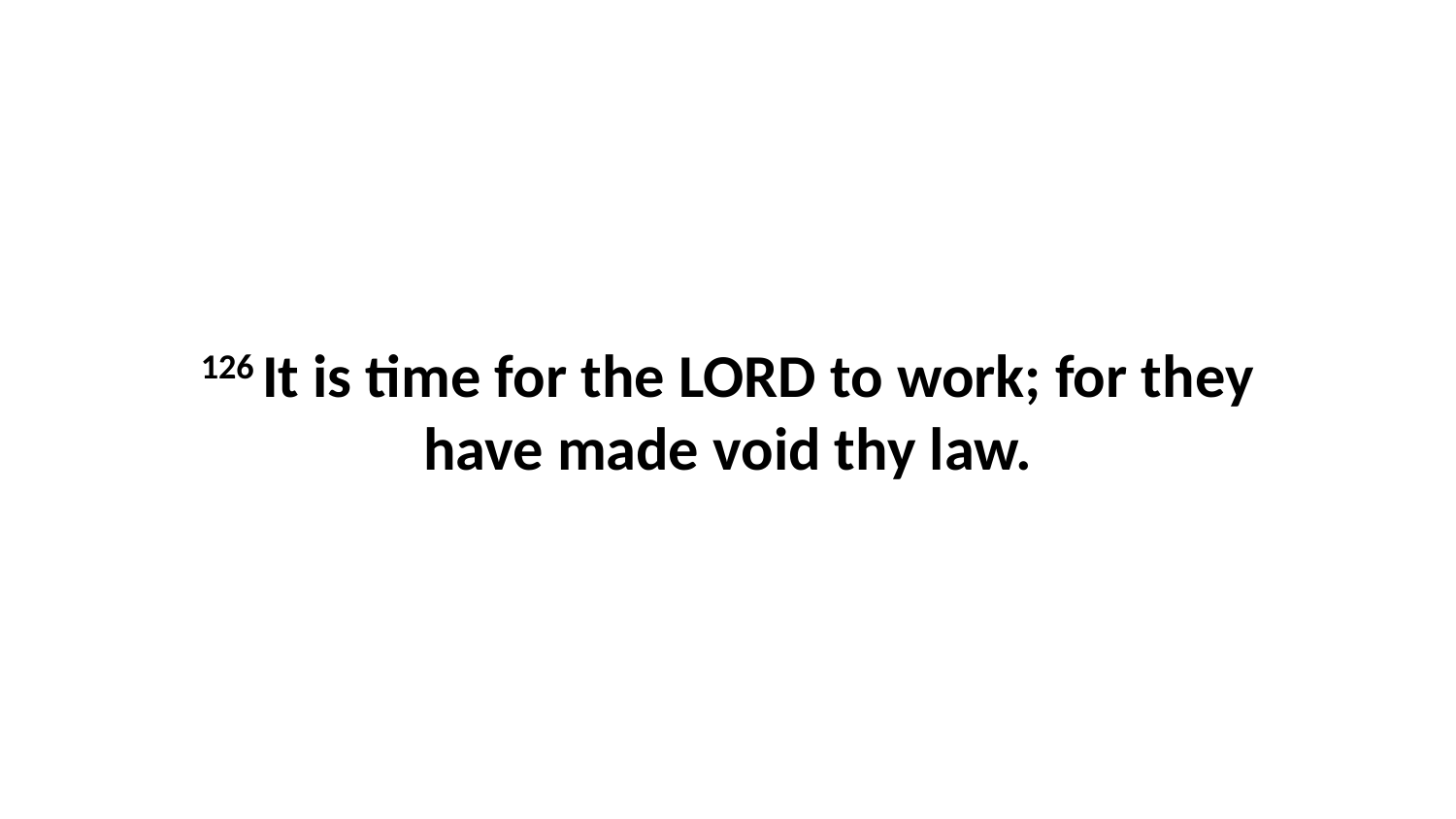

126 It is time for the LORD to work; for they have made void thy law.